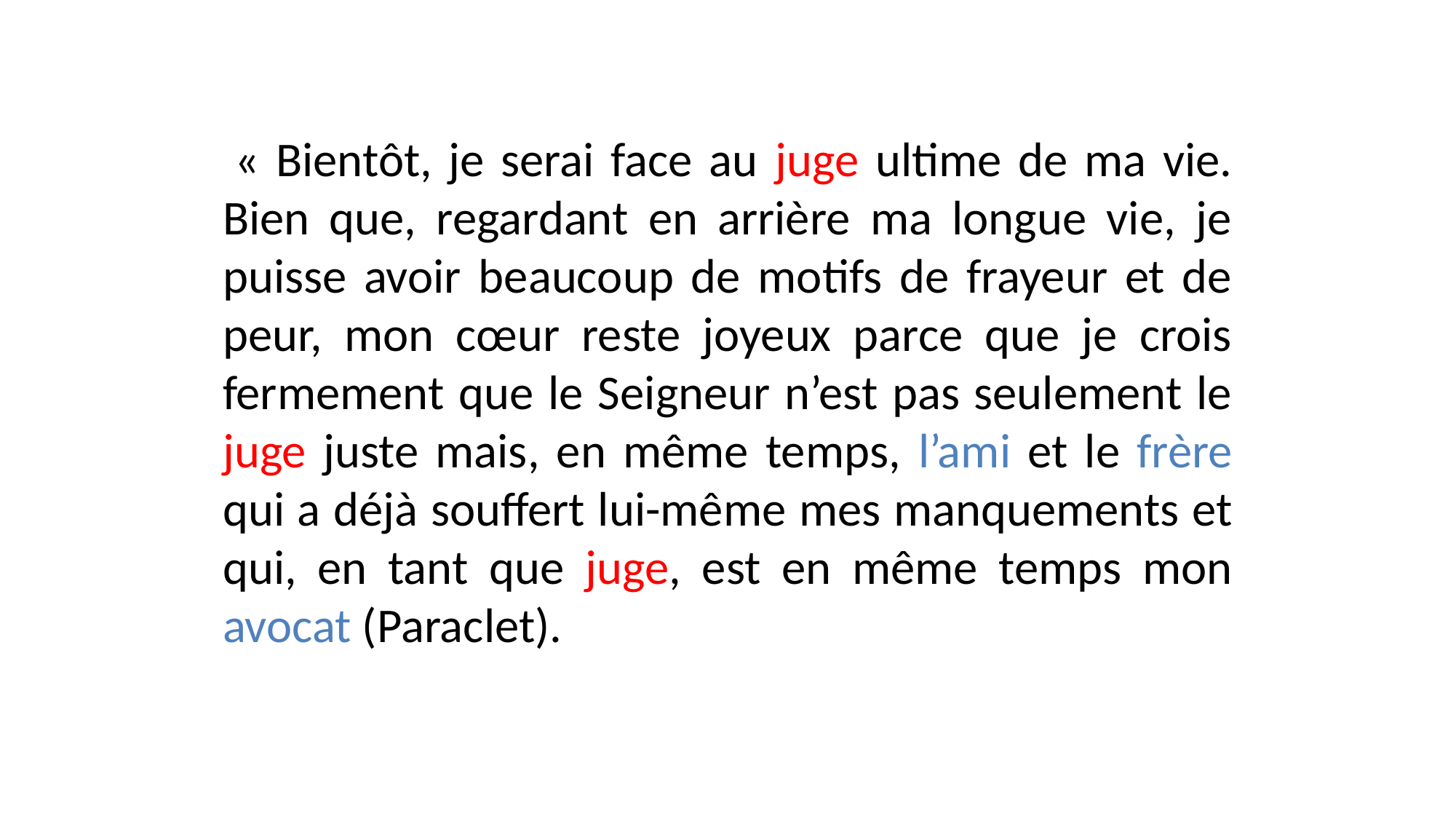

« Bientôt, je serai face au juge ultime de ma vie. Bien que, regardant en arrière ma longue vie, je puisse avoir beaucoup de motifs de frayeur et de peur, mon cœur reste joyeux parce que je crois fermement que le Seigneur n’est pas seulement le juge juste mais, en même temps, l’ami et le frère qui a déjà souffert lui-même mes manquements et qui, en tant que juge, est en même temps mon avocat (Paraclet).